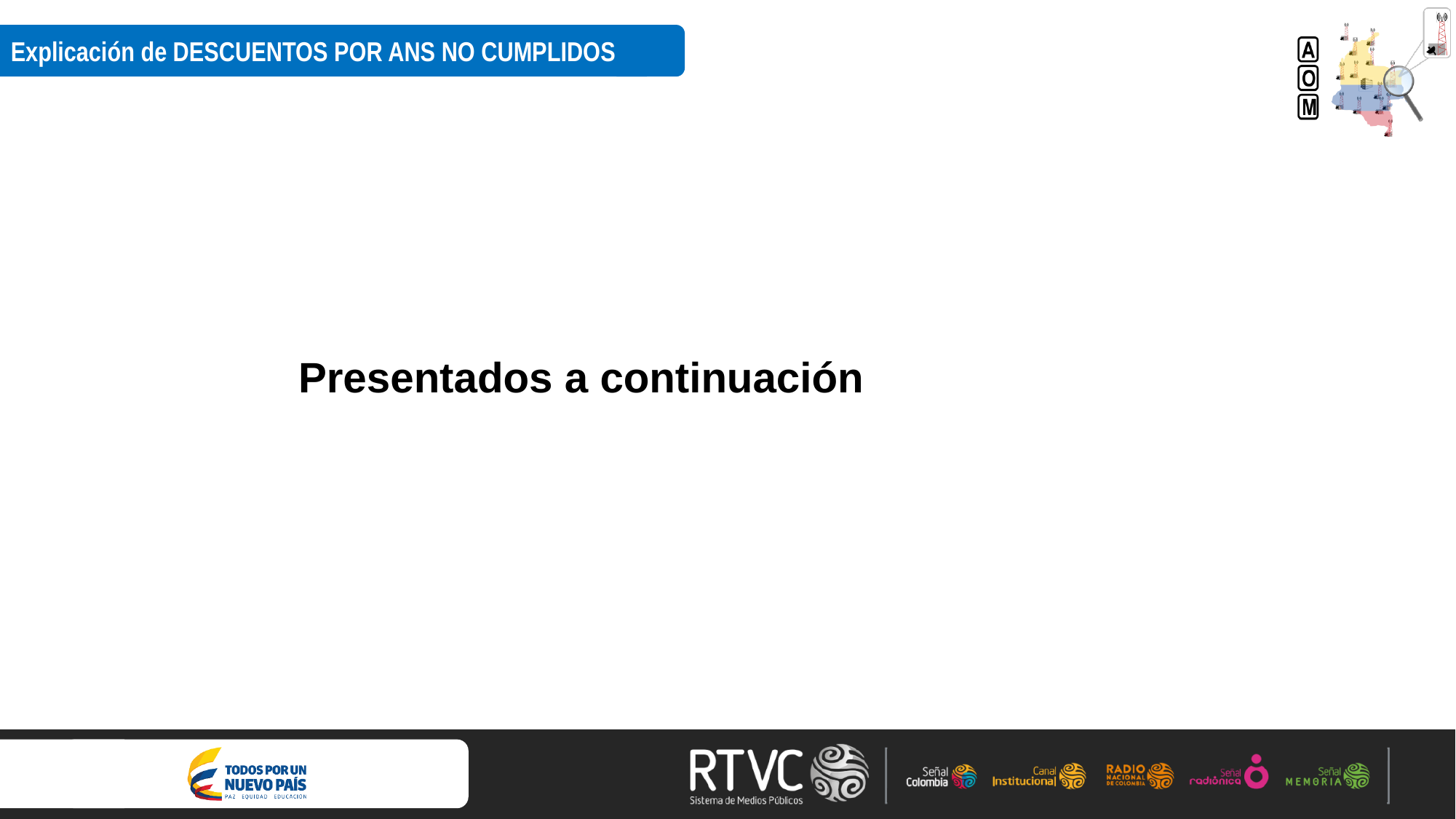

Explicación de DESCUENTOS POR ANS NO CUMPLIDOS

Presentados a continuación